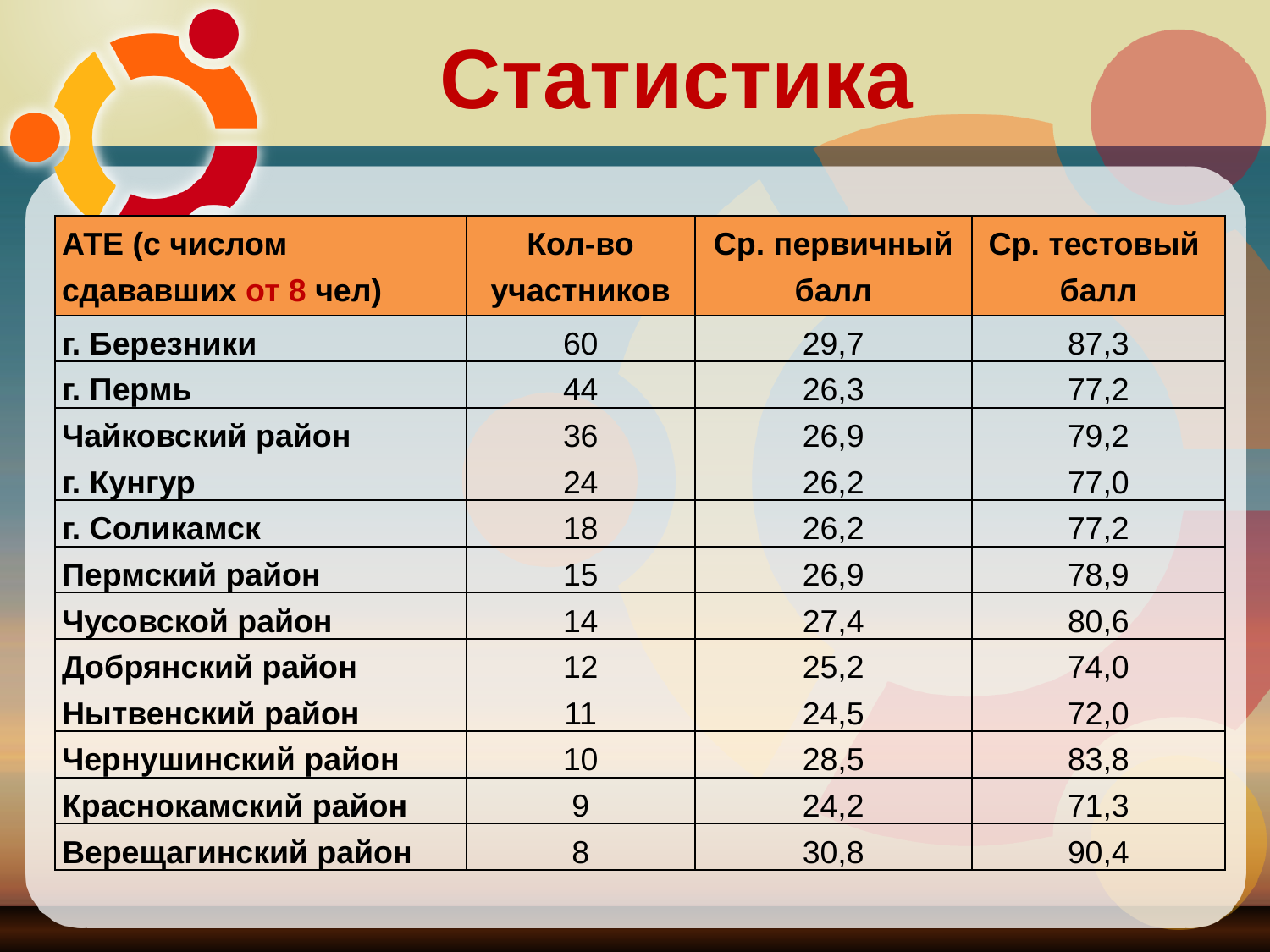

Статистика
| АТЕ (с числом сдававших от 8 чел) | Кол-во участников | Ср. первичный балл | Ср. тестовый балл |
| --- | --- | --- | --- |
| г. Березники | 60 | 29,7 | 87,3 |
| г. Пермь | 44 | 26,3 | 77,2 |
| Чайковский район | 36 | 26,9 | 79,2 |
| г. Кунгур | 24 | 26,2 | 77,0 |
| г. Соликамск | 18 | 26,2 | 77,2 |
| Пермский район | 15 | 26,9 | 78,9 |
| Чусовской район | 14 | 27,4 | 80,6 |
| Добрянский район | 12 | 25,2 | 74,0 |
| Нытвенский район | 11 | 24,5 | 72,0 |
| Чернушинский район | 10 | 28,5 | 83,8 |
| Краснокамский район | 9 | 24,2 | 71,3 |
| Верещагинский район | 8 | 30,8 | 90,4 |